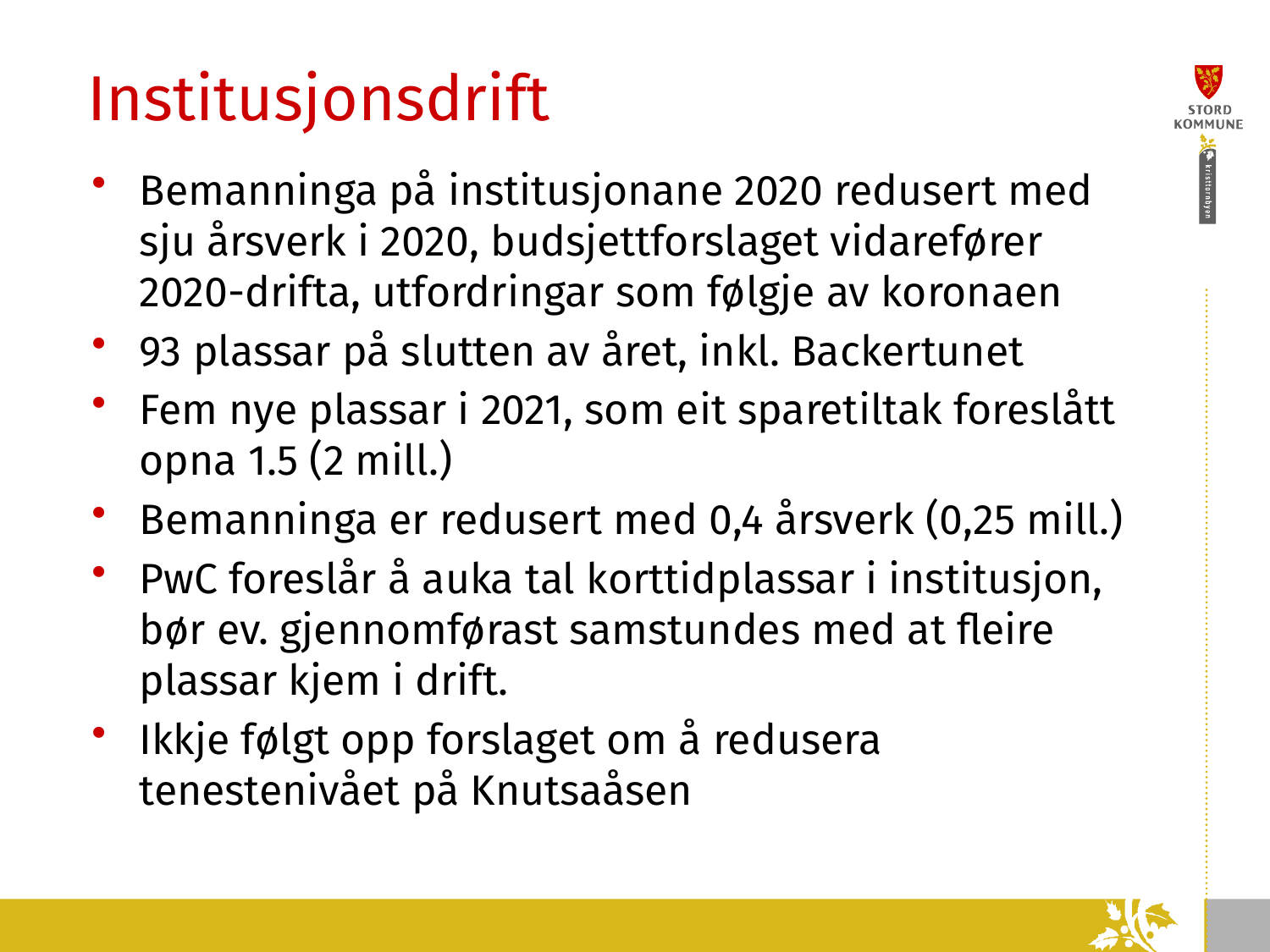

# Institusjonsdrift
Bemanninga på institusjonane 2020 redusert med sju årsverk i 2020, budsjettforslaget vidarefører 2020-drifta, utfordringar som følgje av koronaen
93 plassar på slutten av året, inkl. Backertunet
Fem nye plassar i 2021, som eit sparetiltak foreslått opna 1.5 (2 mill.)
Bemanninga er redusert med 0,4 årsverk (0,25 mill.)
PwC foreslår å auka tal korttidplassar i institusjon, bør ev. gjennomførast samstundes med at fleire plassar kjem i drift.
Ikkje følgt opp forslaget om å redusera tenestenivået på Knutsaåsen